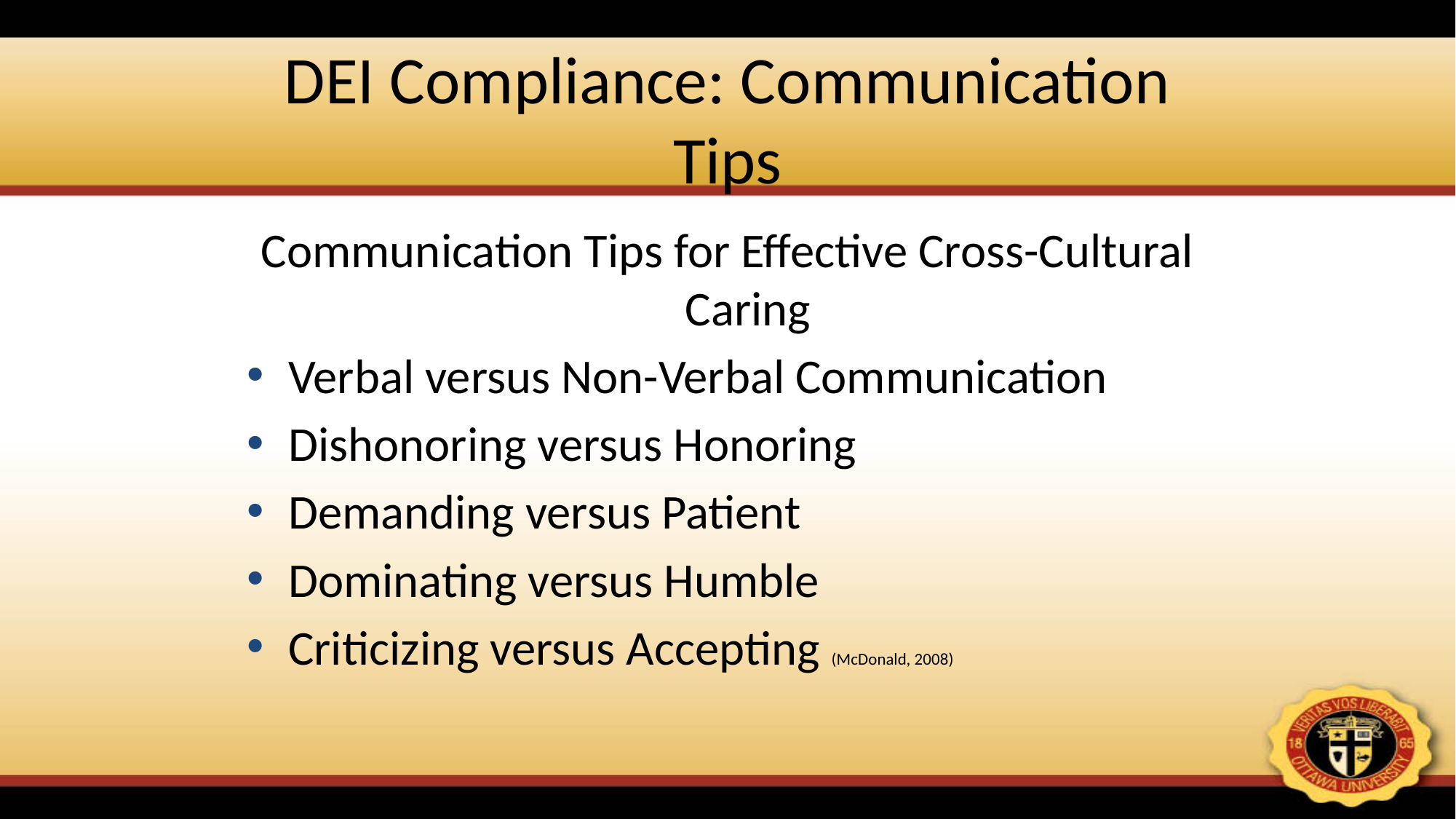

# DEI Compliance: Communication Tips
Communication Tips for Effective Cross-Cultural Caring
Verbal versus Non-Verbal Communication
Dishonoring versus Honoring
Demanding versus Patient
Dominating versus Humble
Criticizing versus Accepting (McDonald, 2008)